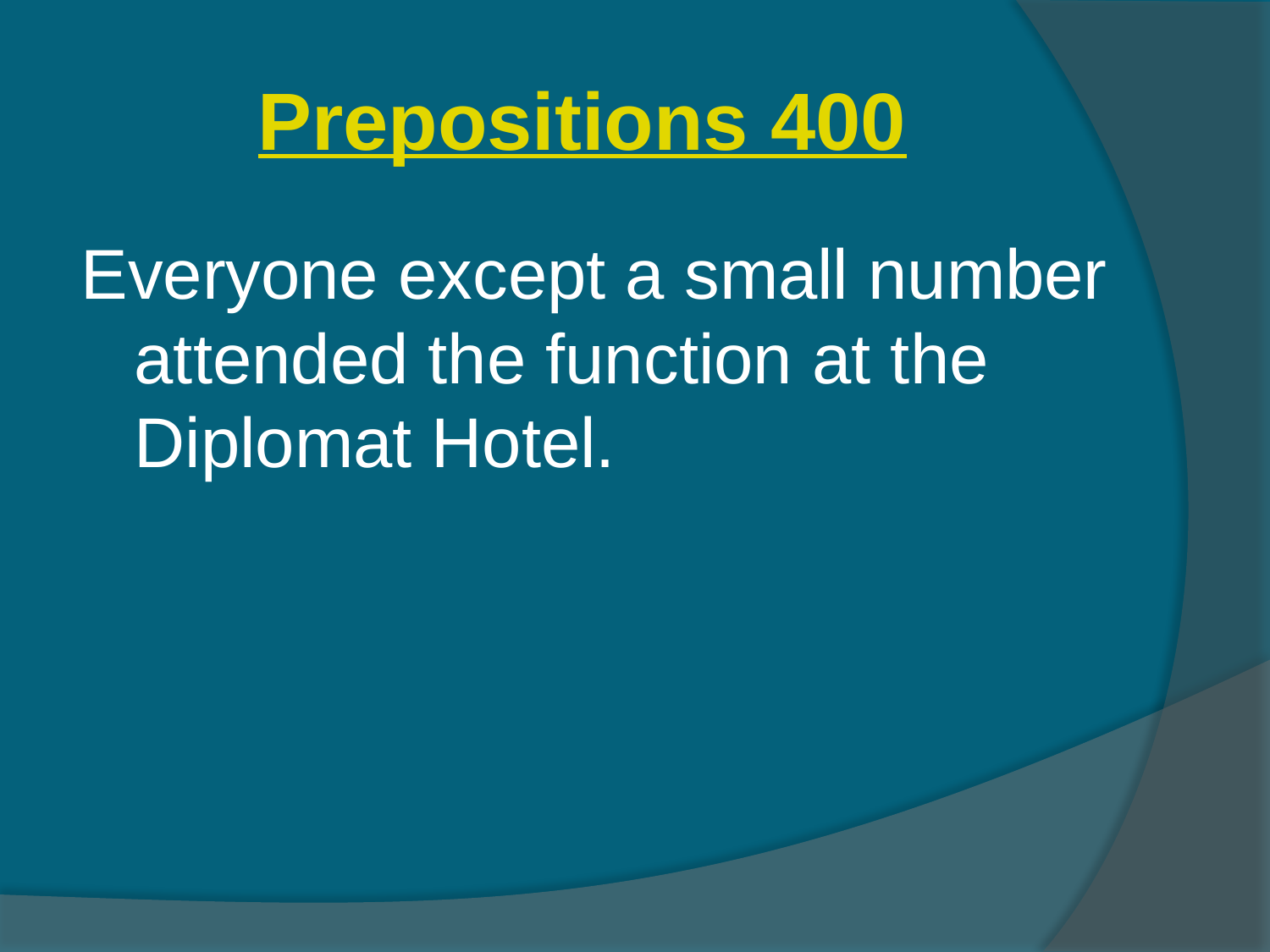

# Prepositions 400
Everyone except a small number attended the function at the Diplomat Hotel.